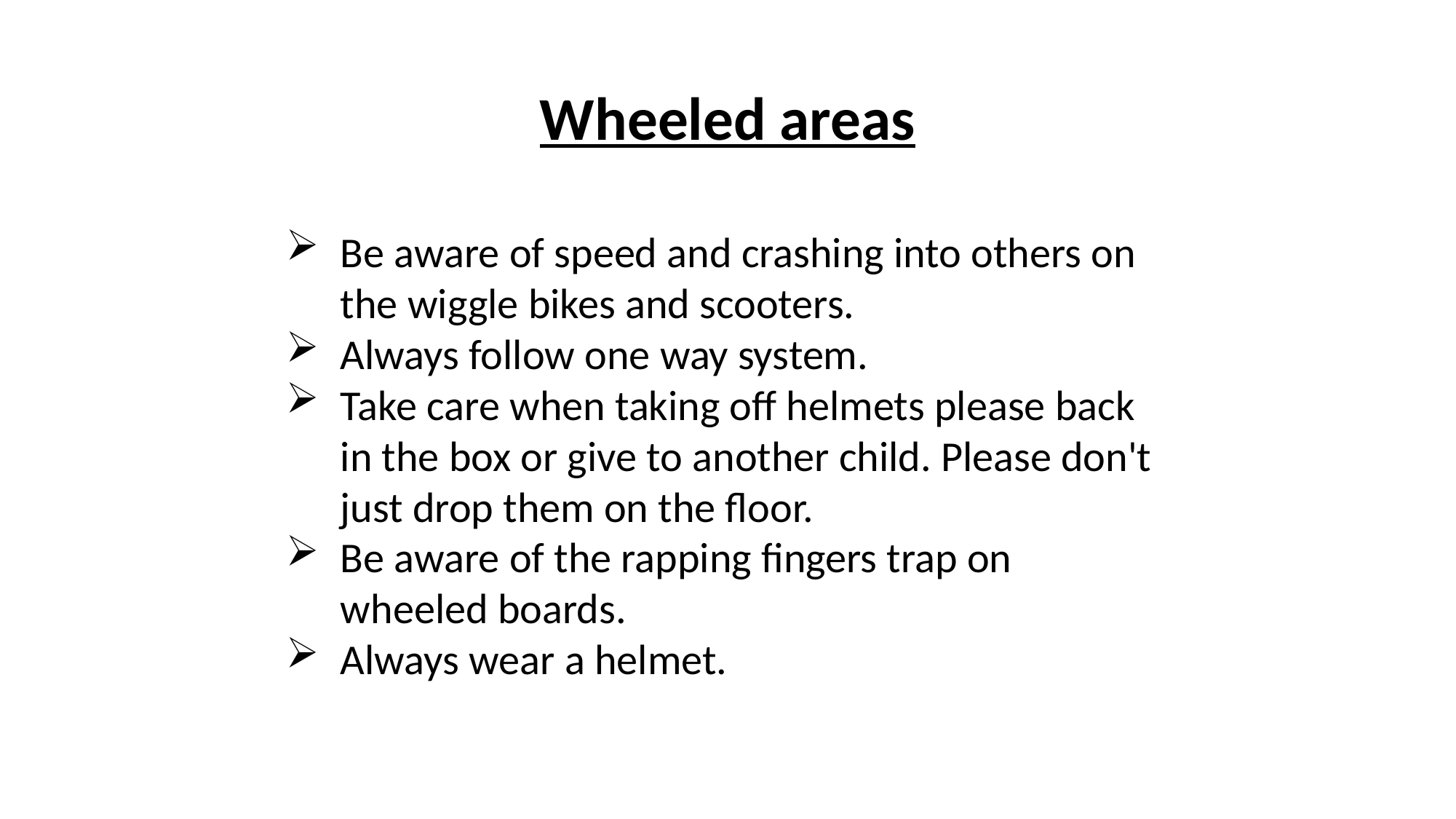

Wheeled areas

Be aware of speed and crashing into others on the wiggle bikes and scooters.
Always follow one way system.
Take care when taking off helmets please back in the box or give to another child. Please don't just drop them on the floor.
Be aware of the rapping fingers trap on wheeled boards.
Always wear a helmet.